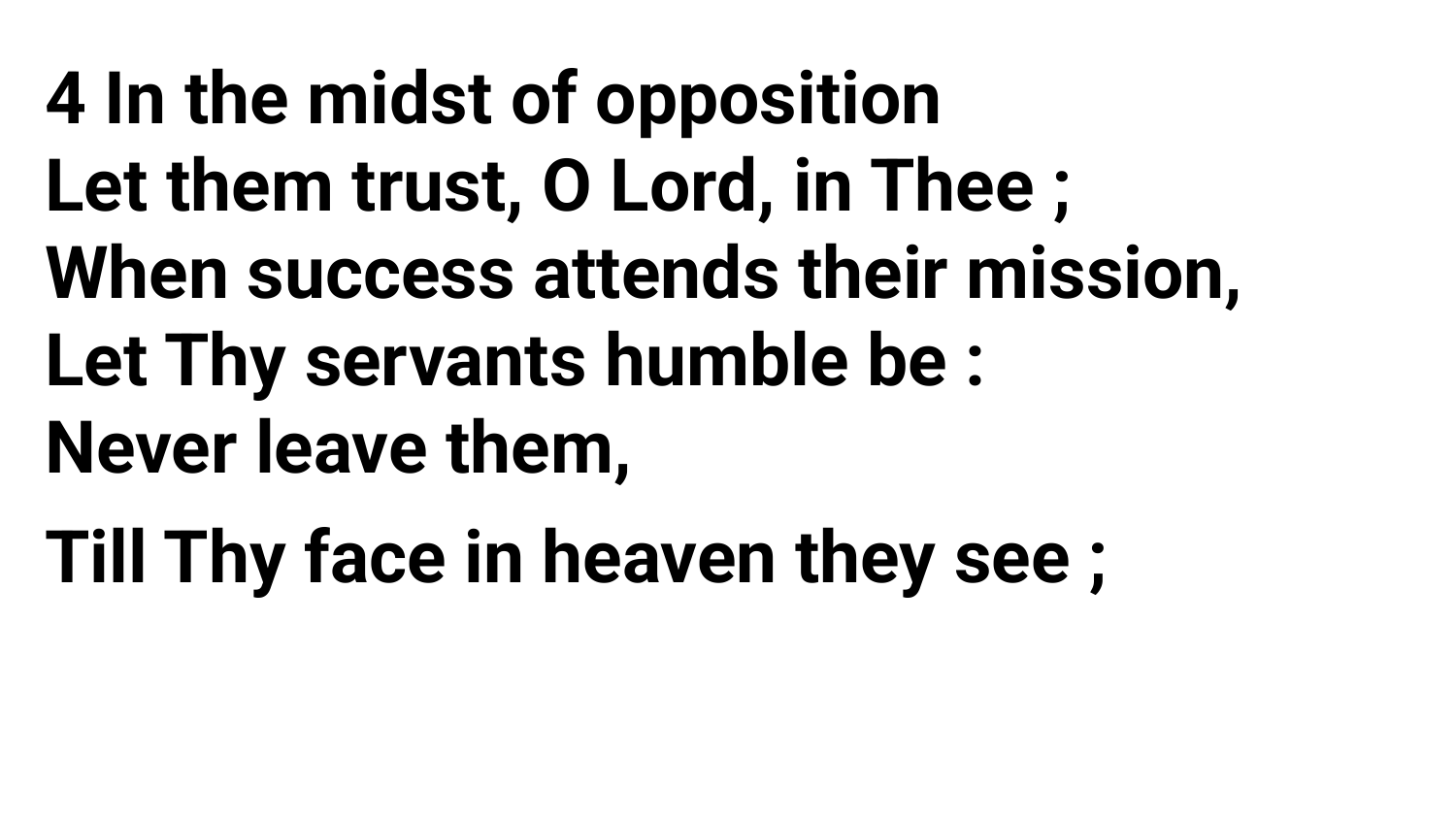

4 In the midst of opposition
Let them trust, O Lord, in Thee ;
When success attends their mission,
Let Thy servants humble be :
Never leave them,
Till Thy face in heaven they see ;